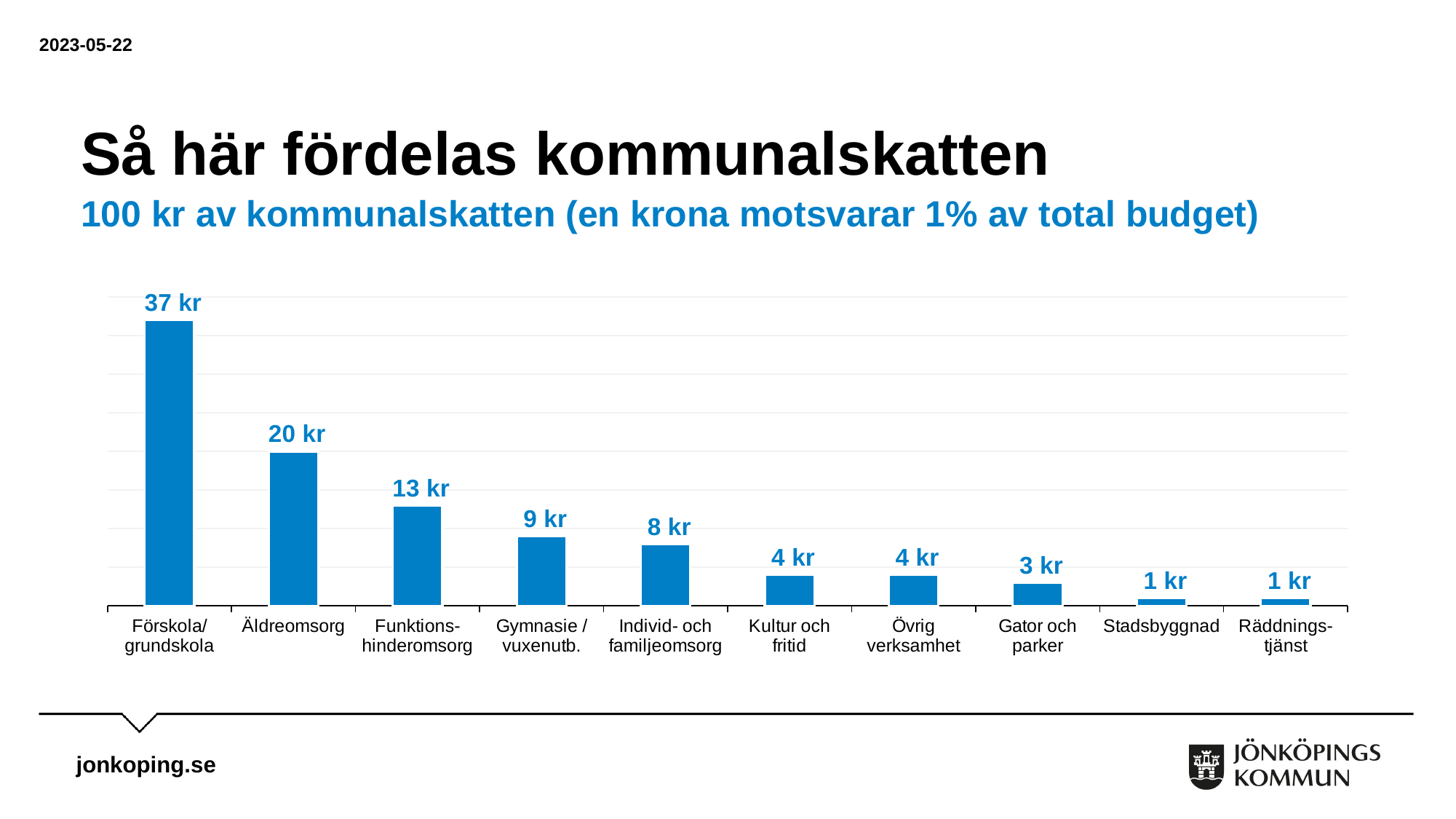

2023-05-22
# Så här fördelas kommunalskatten
100 kr av kommunalskatten (en krona motsvarar 1% av total budget)

### Chart

| Category | Så här fördelas kommunalskatten |
|---|---|
| Förskola/ grundskola | 37.0 |
| Äldreomsorg | 20.0 |
| Funktions- hinderomsorg | 13.0 |
| Gymnasie / vuxenutb. | 9.0 |
| Individ- och familjeomsorg | 8.0 |
| Kultur och fritid | 4.0 |
| Övrig verksamhet | 4.0 |
| Gator och parker | 3.0 |
| Stadsbyggnad | 1.0 |
| Räddnings- tjänst | 1.0 |